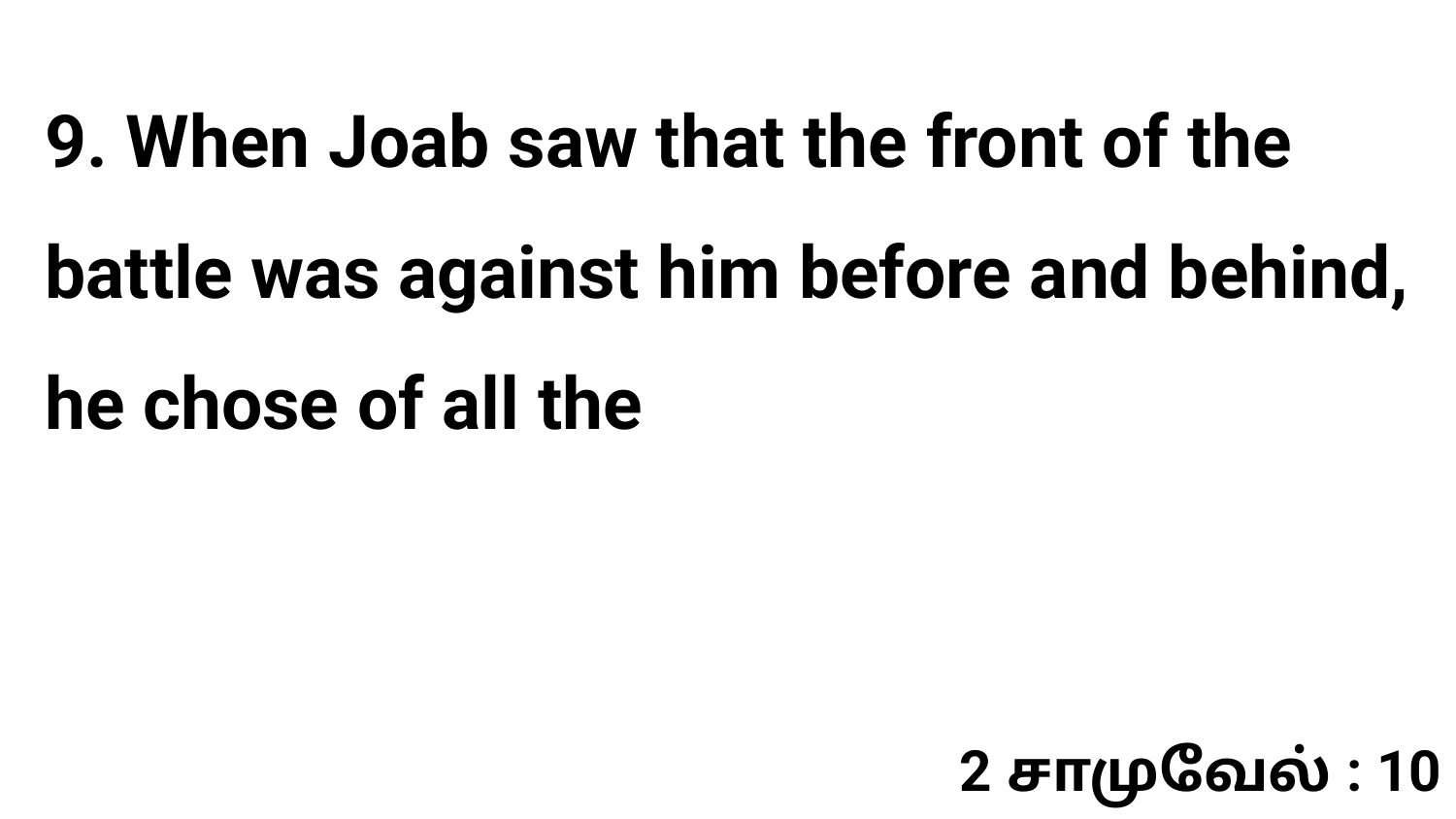

9. When Joab saw that the front of the battle was against him before and behind, he chose of all the
2 சாமுவேல் : 10